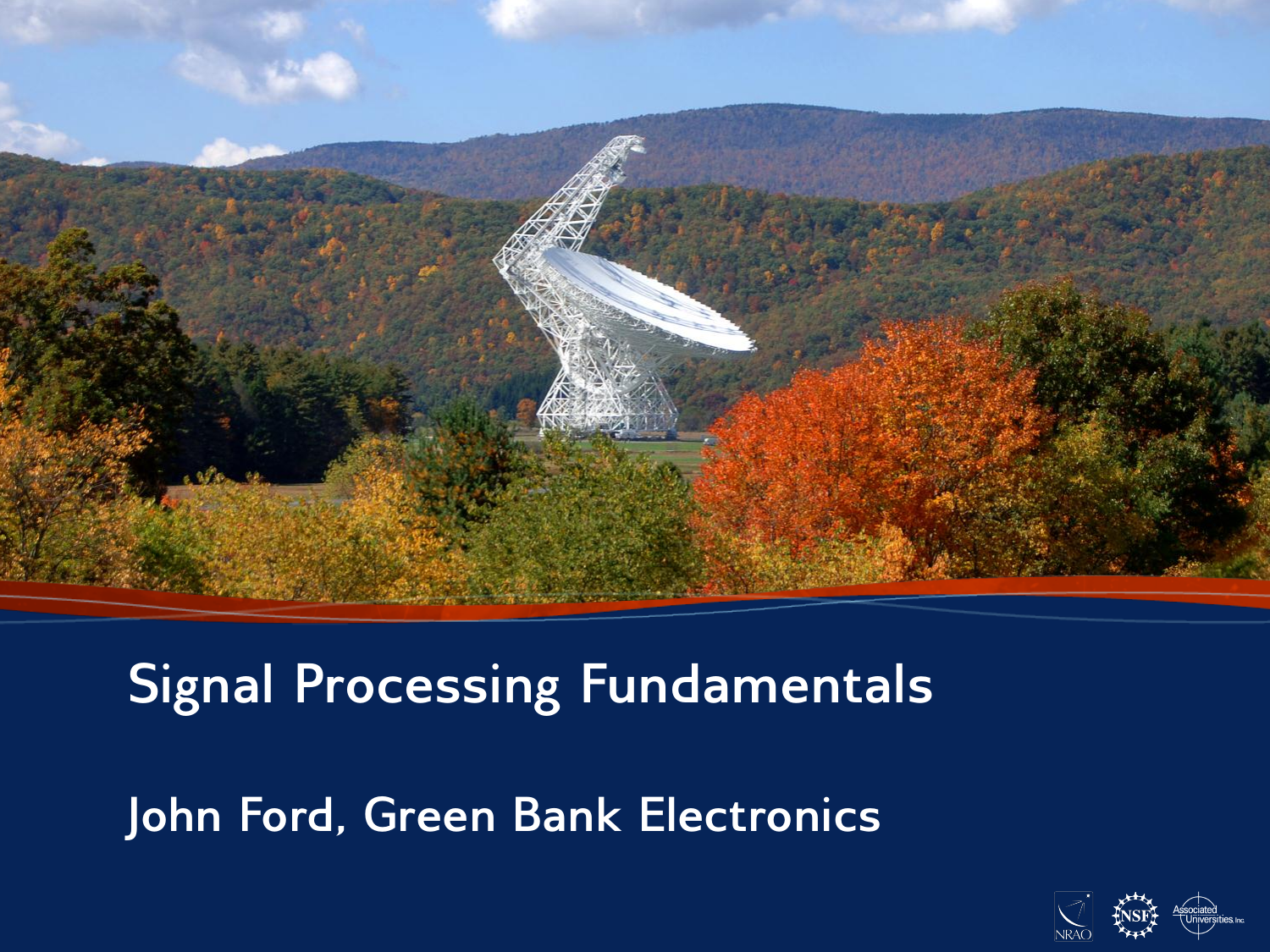

Signal Processing Fundamentals
John Ford, Green Bank Electronics